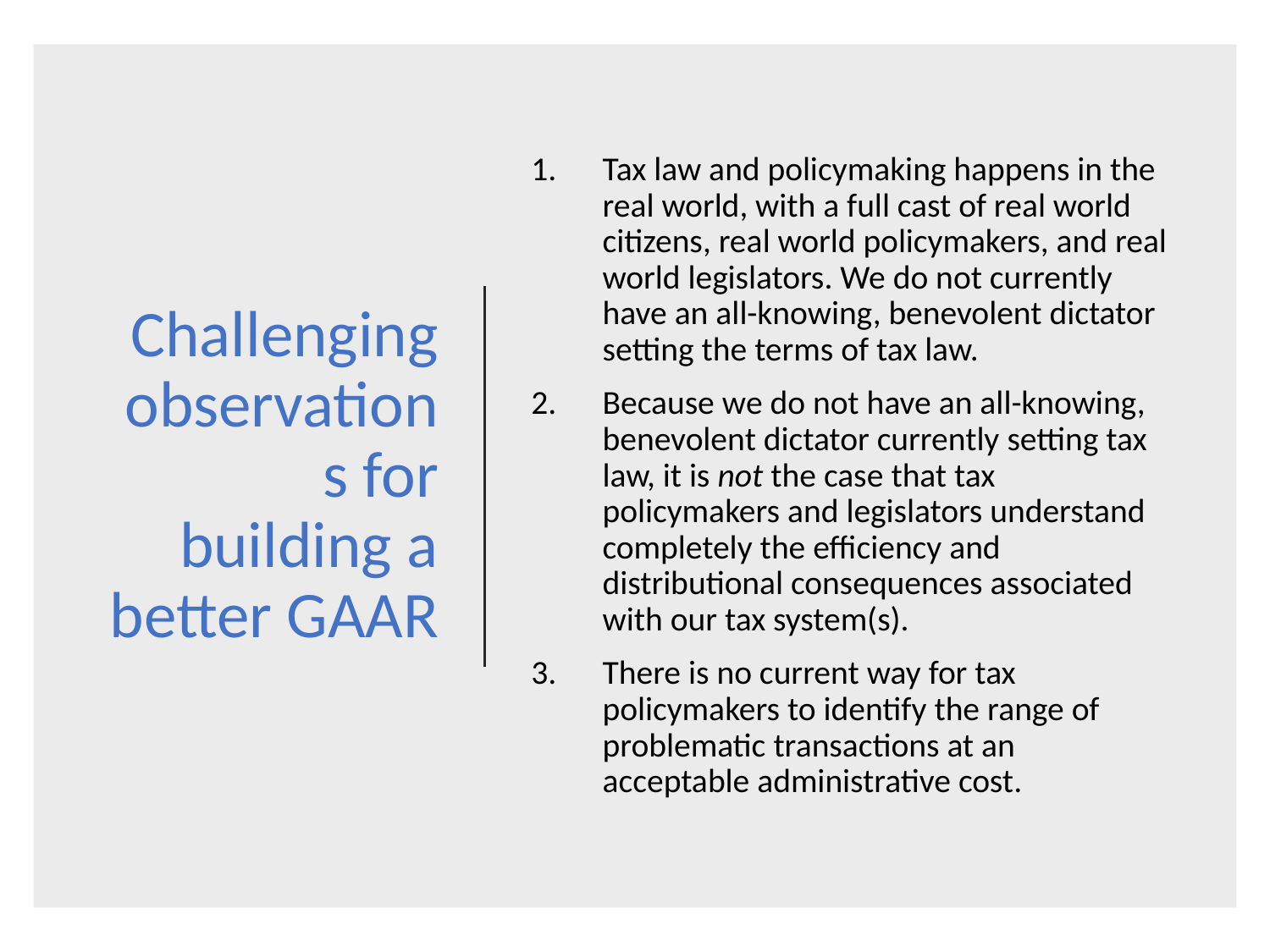

# Challenging observations for building a better GAAR
Tax law and policymaking happens in the real world, with a full cast of real world citizens, real world policymakers, and real world legislators. We do not currently have an all-knowing, benevolent dictator setting the terms of tax law.
Because we do not have an all-knowing, benevolent dictator currently setting tax law, it is not the case that tax policymakers and legislators understand completely the efficiency and distributional consequences associated with our tax system(s).
There is no current way for tax policymakers to identify the range of problematic transactions at an acceptable administrative cost.